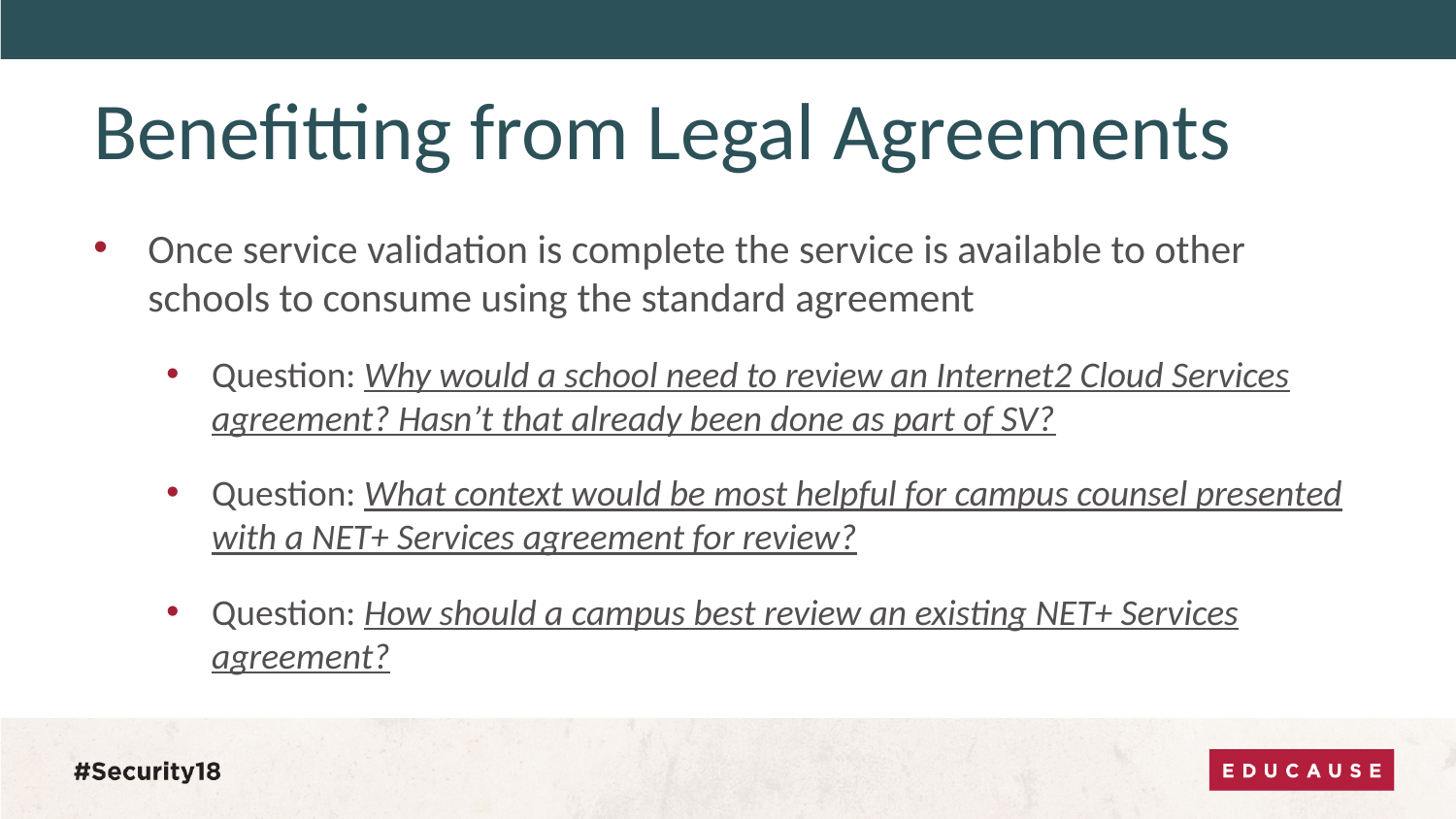

# Benefitting from Legal Agreements
Once service validation is complete the service is available to other schools to consume using the standard agreement
Question: Why would a school need to review an Internet2 Cloud Services agreement? Hasn’t that already been done as part of SV?
Question: What context would be most helpful for campus counsel presented with a NET+ Services agreement for review?
Question: How should a campus best review an existing NET+ Services agreement?